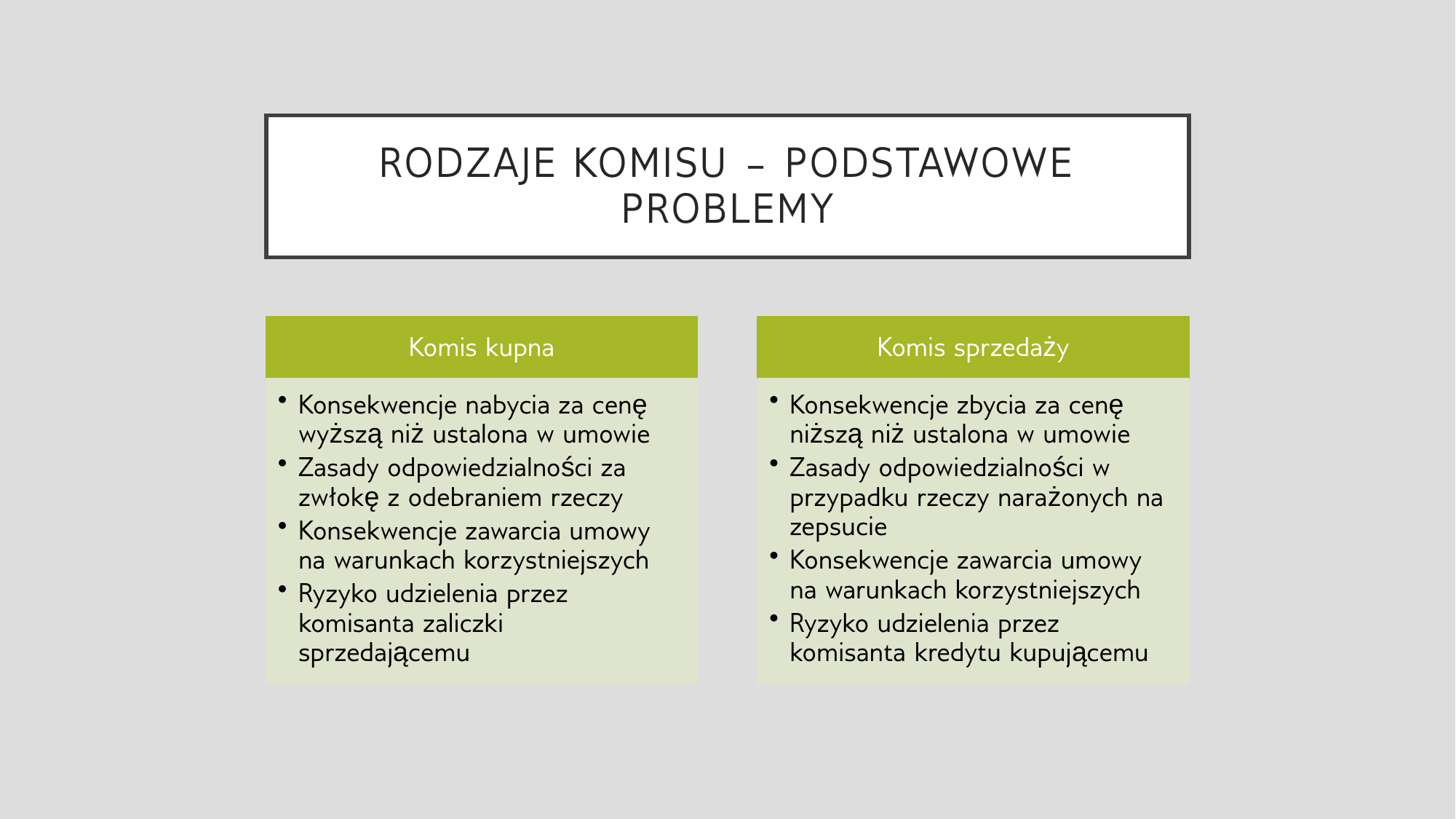

# Rodzaje komisu – podstawowe problemy
Komis kupna
Konsekwencje nabycia za cenę wyższą niż ustalona w umowie
Zasady odpowiedzialności za zwłokę z odebraniem rzeczy
Konsekwencje zawarcia umowy na warunkach korzystniejszych
Ryzyko udzielenia przez komisanta zaliczki sprzedającemu
Komis sprzedaży
Konsekwencje zbycia za cenę niższą niż ustalona w umowie
Zasady odpowiedzialności w przypadku rzeczy narażonych na zepsucie
Konsekwencje zawarcia umowy na warunkach korzystniejszych
Ryzyko udzielenia przez komisanta kredytu kupującemu